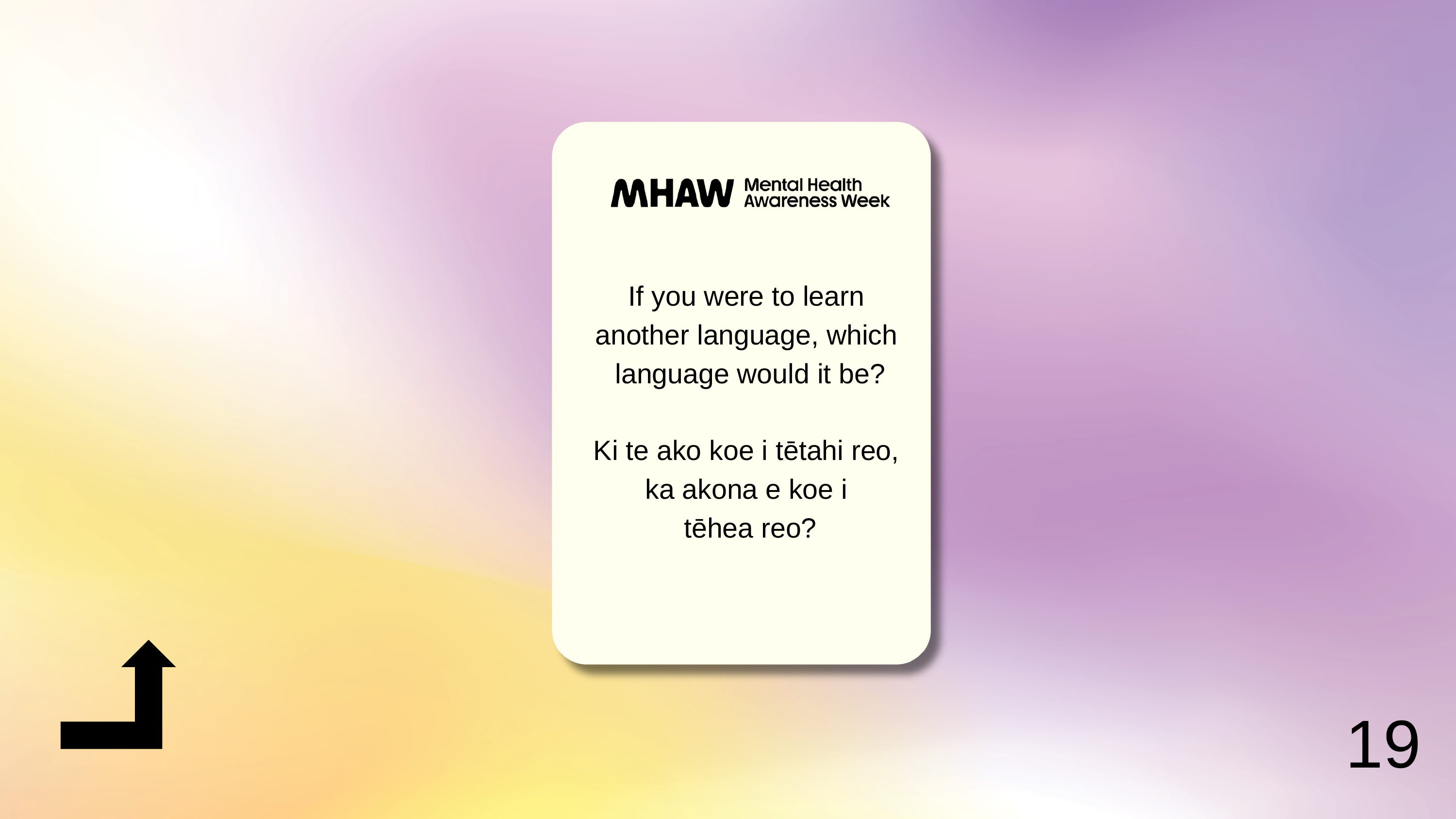

If you were to learn
another language, which
language would it be?

Ki te ako koe i tētahi reo,
ka akona e koe i
tēhea reo?

19